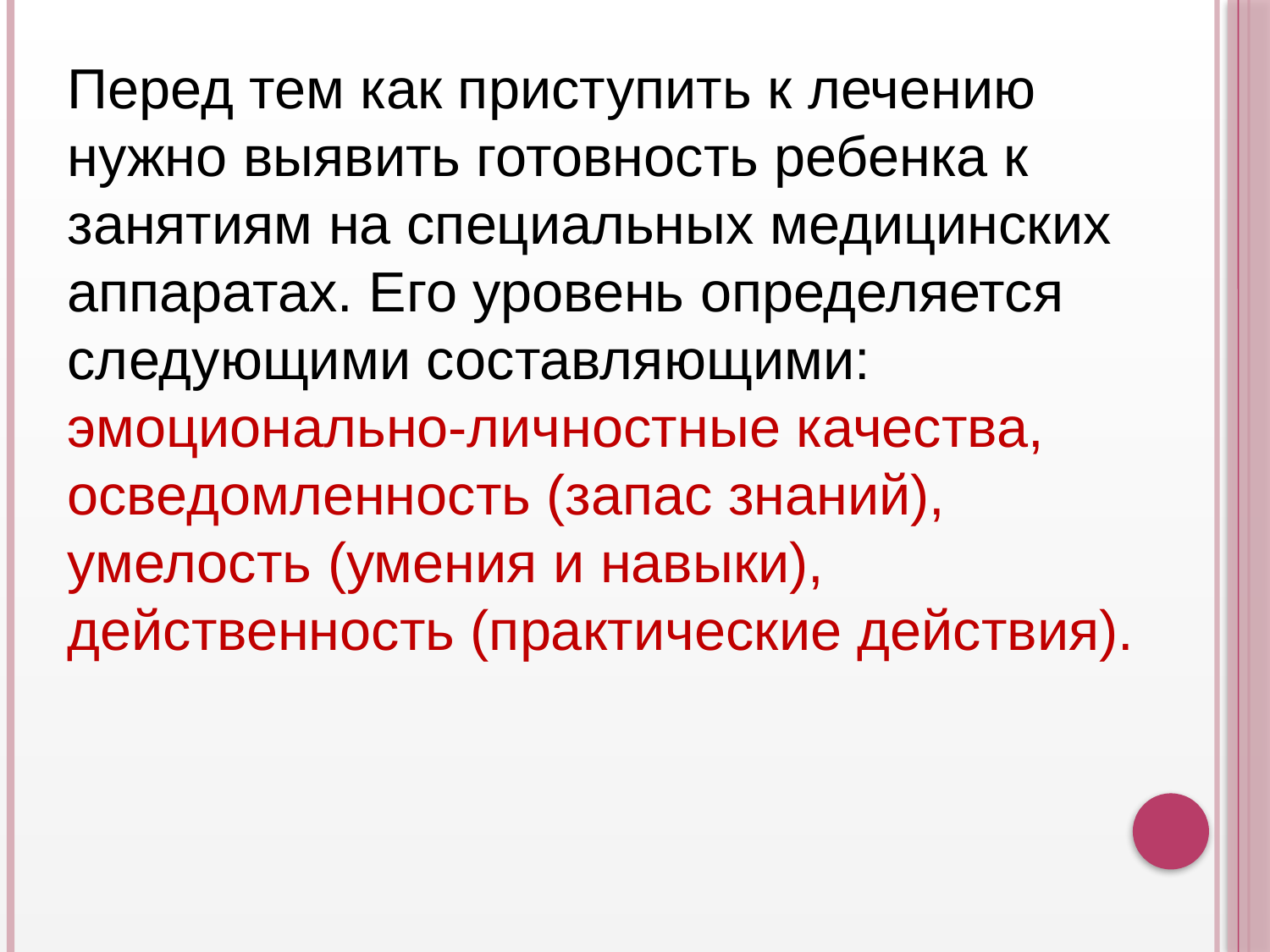

Перед тем как приступить к лечению нужно выявить готовность ребенка к занятиям на специальных медицинских аппаратах. Его уровень определяется следующими составляющими:    эмоционально-личностные качества, осведомленность (запас знаний), умелость (умения и навыки), действенность (практические действия).